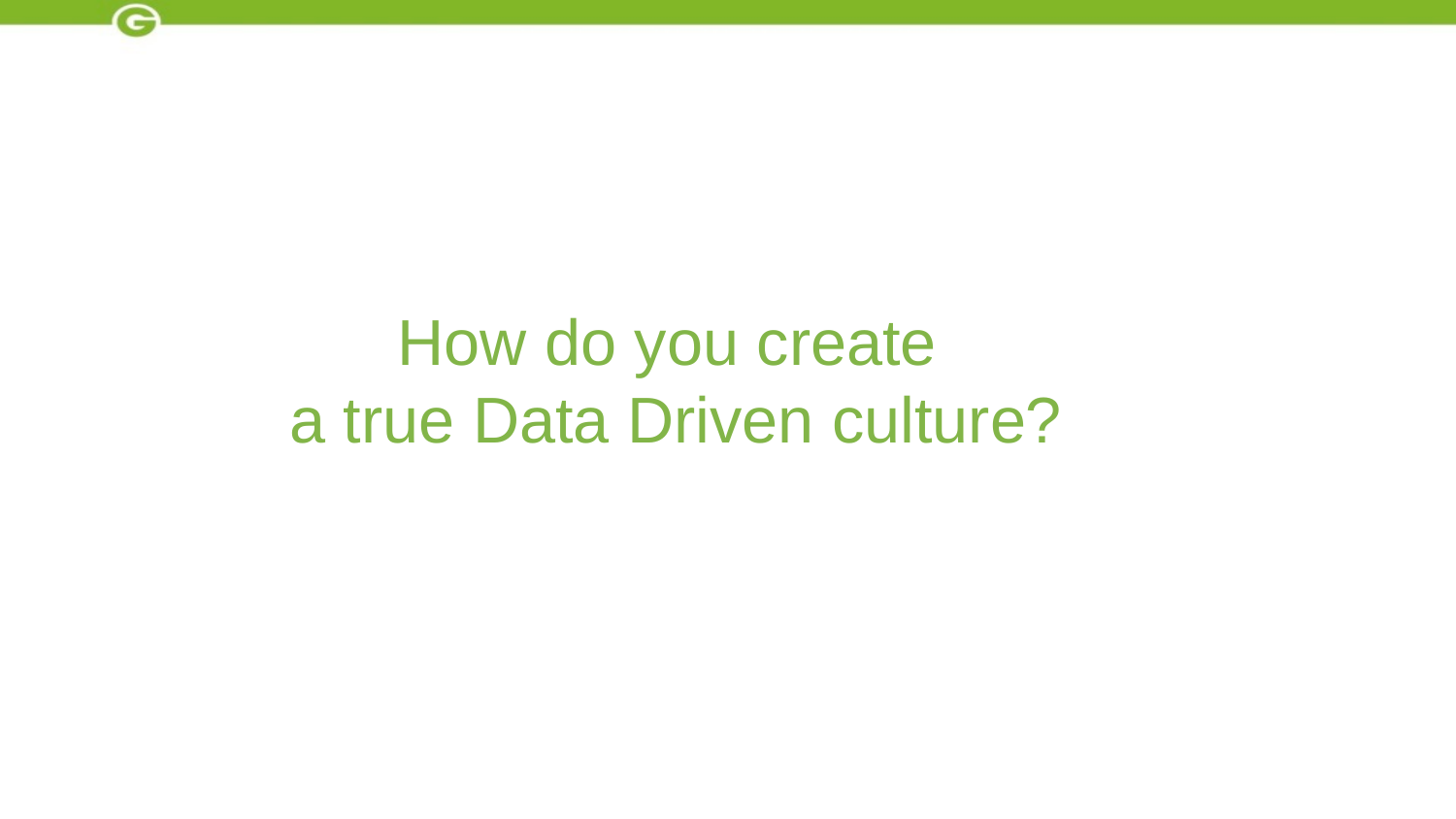

How do you create
a true Data Driven culture?